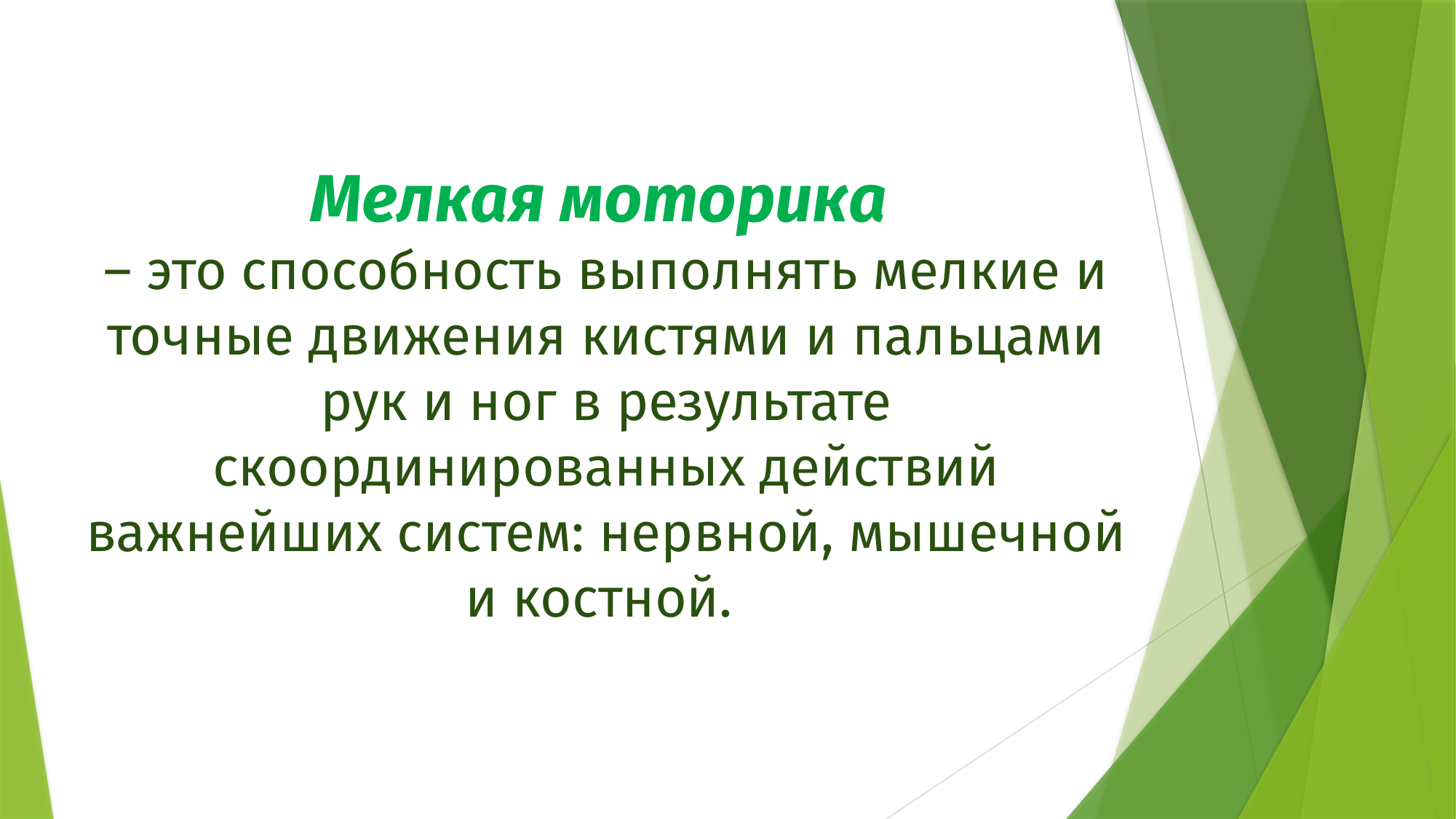

Мелкая моторика
– это способность выполнять мелкие и точные движения кистями и пальцами рук и ног в результате скоординированных действий важнейших систем: нервной, мышечной и костной.